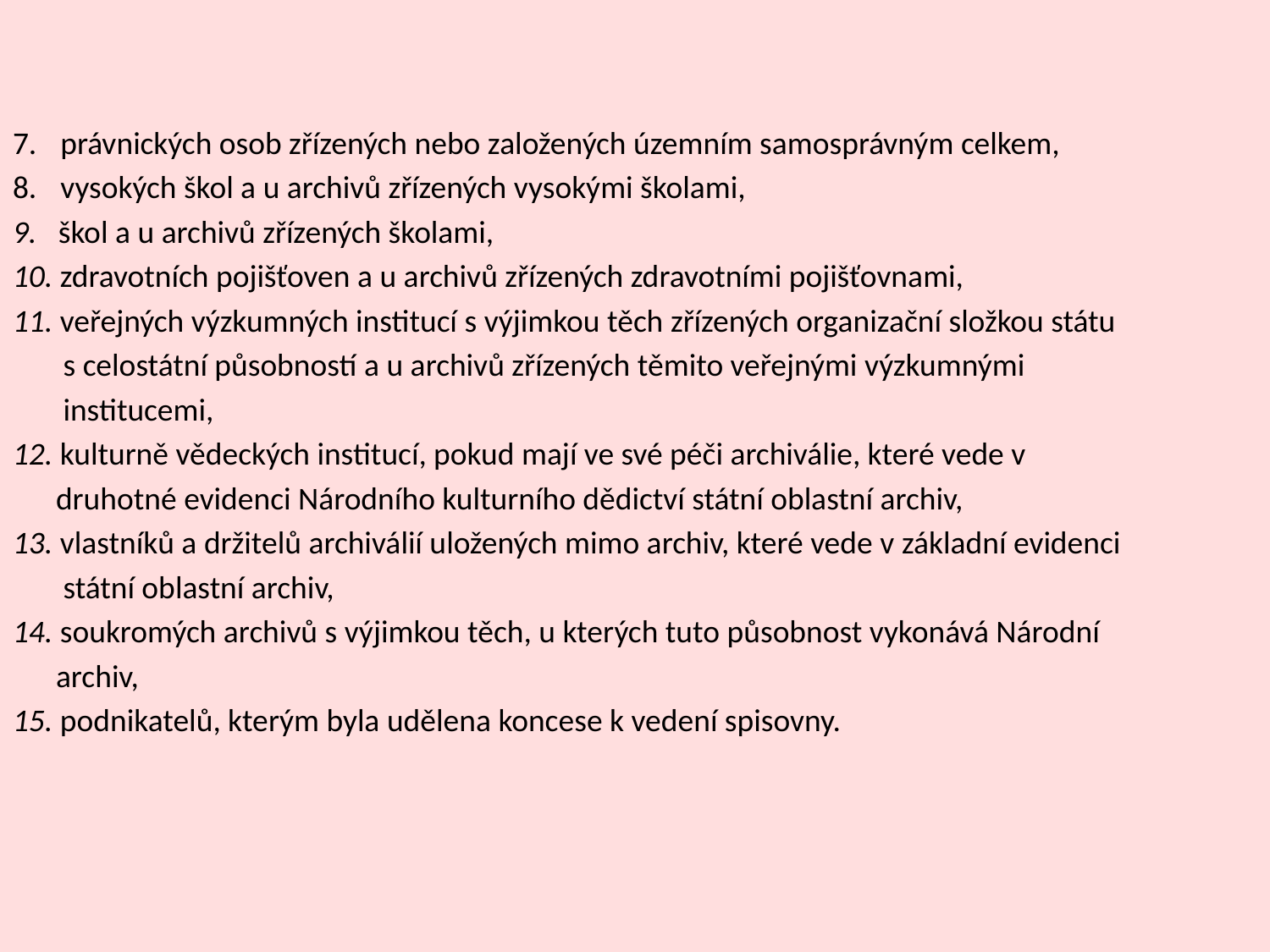

právnických osob zřízených nebo založených územním samosprávným celkem,
vysokých škol a u archivů zřízených vysokými školami,
9.   škol a u archivů zřízených školami,
10. zdravotních pojišťoven a u archivů zřízených zdravotními pojišťovnami,
11. veřejných výzkumných institucí s výjimkou těch zřízených organizační složkou státu
       s celostátní působností a u archivů zřízených těmito veřejnými výzkumnými
       institucemi,
12. kulturně vědeckých institucí, pokud mají ve své péči archiválie, které vede v
      druhotné evidenci Národního kulturního dědictví státní oblastní archiv,
13. vlastníků a držitelů archiválií uložených mimo archiv, které vede v základní evidenci
       státní oblastní archiv,
14. soukromých archivů s výjimkou těch, u kterých tuto působnost vykonává Národní
      archiv,
15. podnikatelů, kterým byla udělena koncese k vedení spisovny.